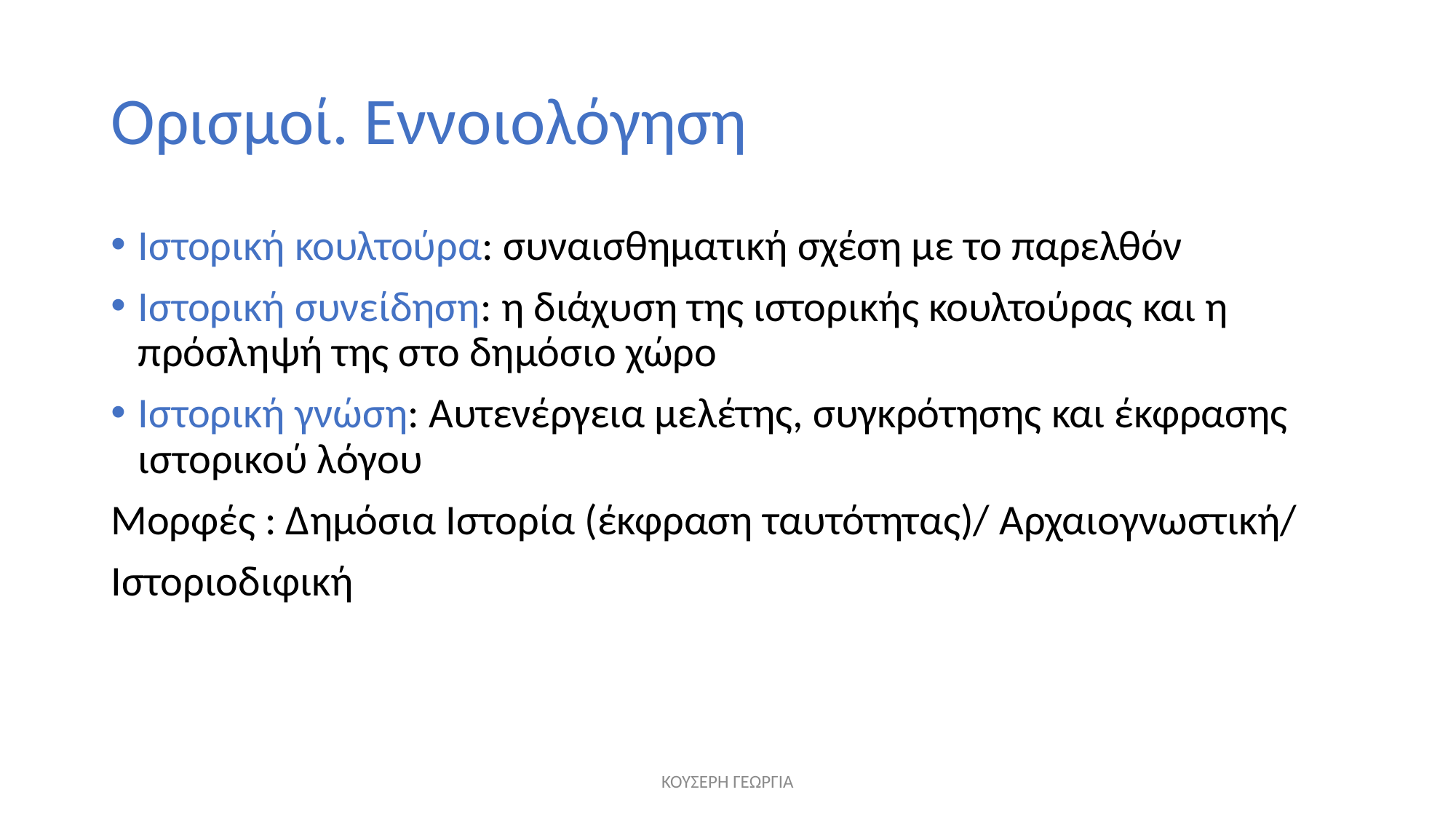

# Ορισμοί. Εννοιολόγηση
Ιστορική κουλτούρα: συναισθηματική σχέση με το παρελθόν
Ιστορική συνείδηση: η διάχυση της ιστορικής κουλτούρας και η πρόσληψή της στο δημόσιο χώρο
Ιστορική γνώση: Αυτενέργεια μελέτης, συγκρότησης και έκφρασης ιστορικού λόγου
Μορφές : Δημόσια Ιστορία (έκφραση ταυτότητας)/ Αρχαιογνωστική/
Ιστοριοδιφική

ΚΟΥΣΕΡΗ ΓΕΩΡΓΙΑ